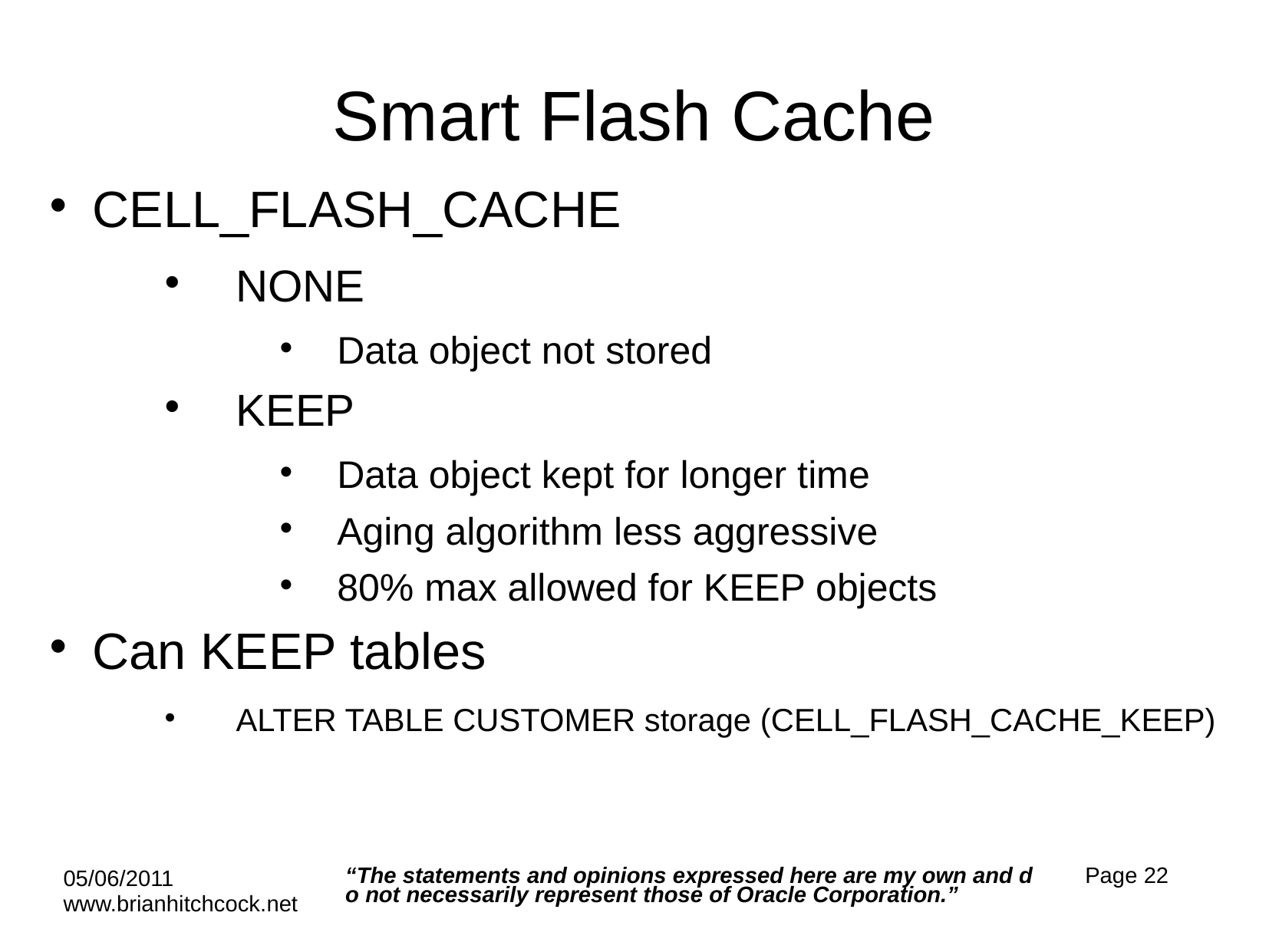

# Smart Flash Cache
CELL_FLASH_CACHE
NONE
Data object not stored
KEEP
Data object kept for longer time
Aging algorithm less aggressive
80% max allowed for KEEP objects
Can KEEP tables
ALTER TABLE CUSTOMER storage (CELL_FLASH_CACHE_KEEP)
“The statements and opinions expressed here are my own and do not necessarily represent those of Oracle Corporation.”
Page 22
05/06/2011 www.brianhitchcock.net